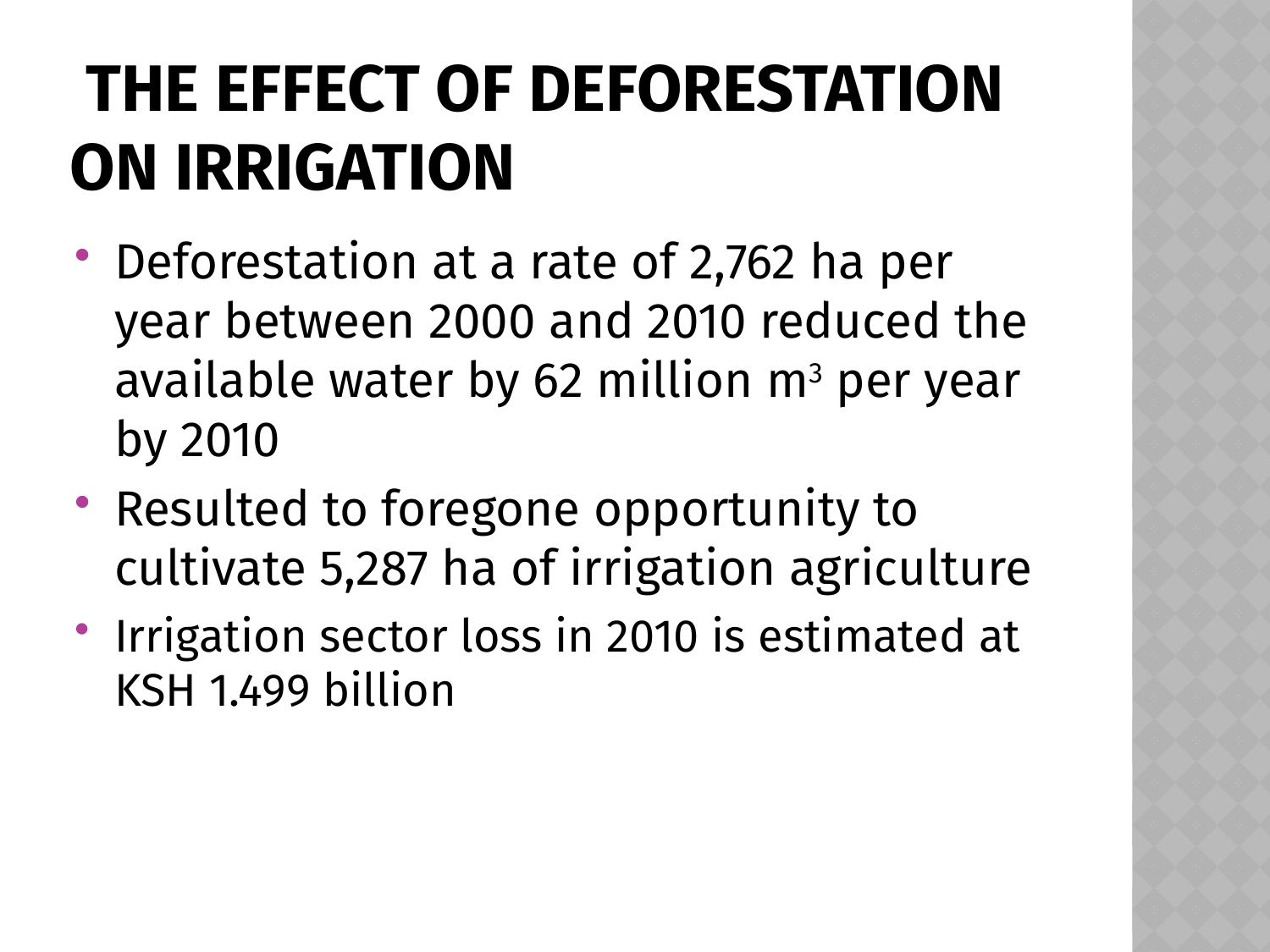

# the effect of deforestation on irrigation
Deforestation at a rate of 2,762 ha per year between 2000 and 2010 reduced the available water by 62 million m3 per year by 2010
Resulted to foregone opportunity to cultivate 5,287 ha of irrigation agriculture
Irrigation sector loss in 2010 is estimated at KSH 1.499 billion